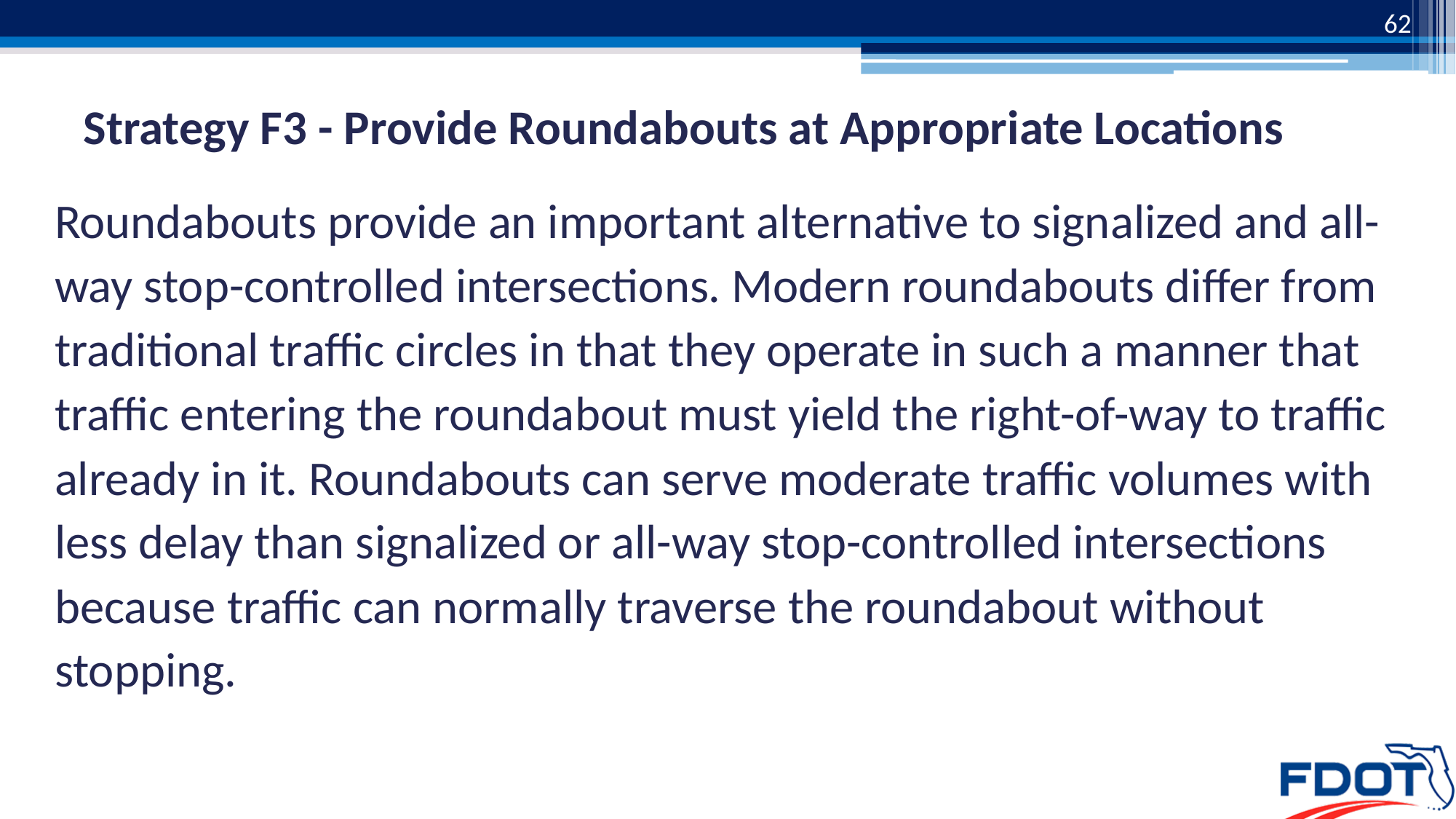

62
# Strategy F3 - Provide Roundabouts at Appropriate Locations
Roundabouts provide an important alternative to signalized and all-way stop-controlled intersections. Modern roundabouts differ from traditional traffic circles in that they operate in such a manner that traffic entering the roundabout must yield the right-of-way to traffic already in it. Roundabouts can serve moderate traffic volumes with less delay than signalized or all-way stop-controlled intersections because traffic can normally traverse the roundabout without stopping.